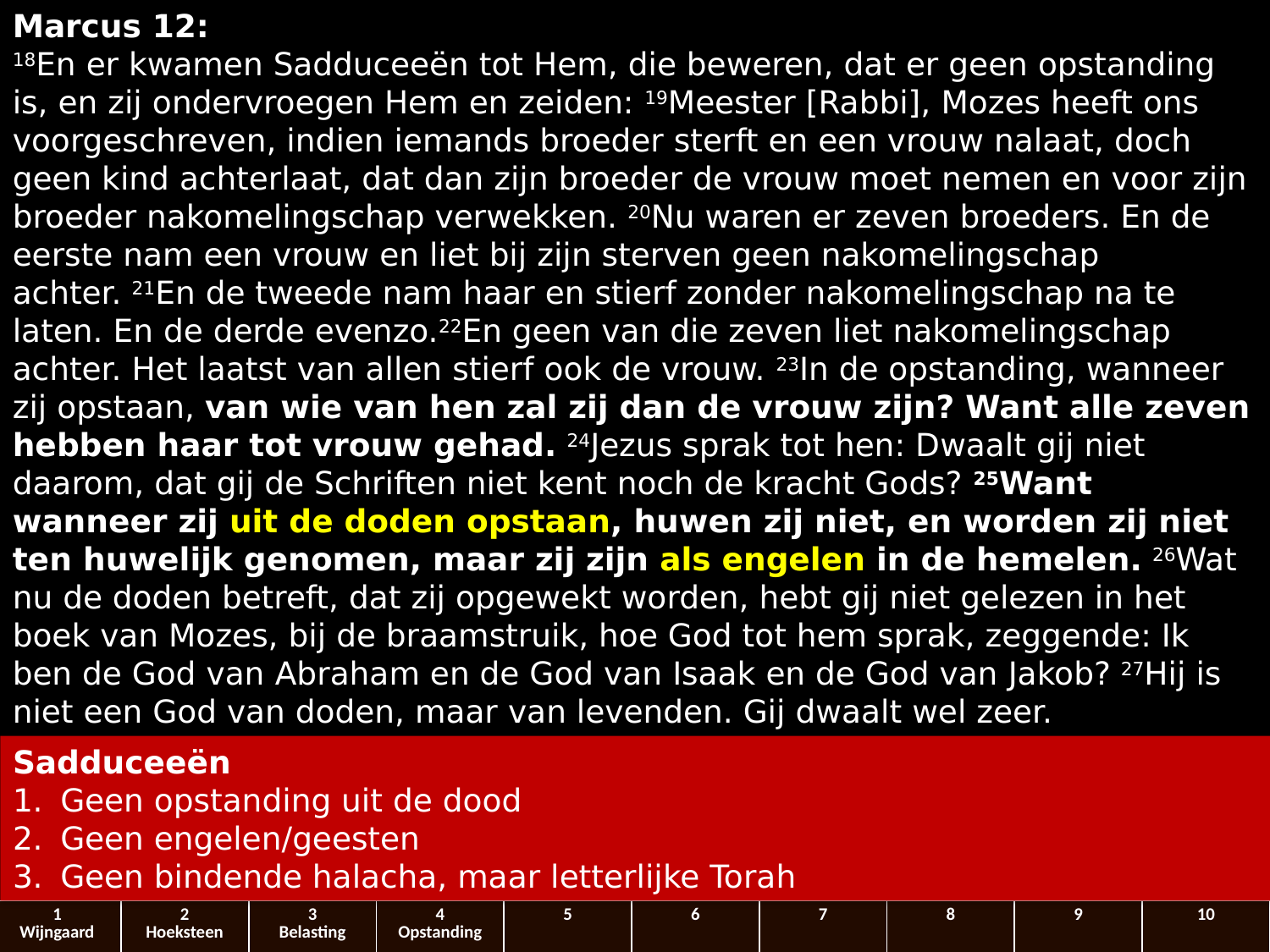

Marcus 12:
18En er kwamen Sadduceeën tot Hem, die beweren, dat er geen opstanding is, en zij ondervroegen Hem en zeiden: 19Meester [Rabbi], ​Mozes​ heeft ons voorgeschreven, indien iemands broeder sterft en een vrouw nalaat, doch geen ​kind​ achterlaat, dat dan zijn broeder de vrouw moet nemen en voor zijn broeder nakomelingschap verwekken. 20Nu waren er zeven broeders. En de eerste nam een vrouw en liet bij zijn sterven geen nakomelingschap achter. 21En de tweede nam haar en stierf zonder nakomelingschap na te laten. En de derde evenzo.22En geen van die zeven liet nakomelingschap achter. Het laatst van allen stierf ook de vrouw. 23In de opstanding, wanneer zij opstaan, van wie van hen zal zij dan de vrouw zijn? Want alle zeven hebben haar tot vrouw gehad. 24Jezus​ sprak tot hen: Dwaalt gij niet daarom, dat gij de Schriften niet kent noch de kracht Gods? 25Want wanneer zij uit de doden opstaan, huwen zij niet, en worden zij niet ten ​huwelijk​ genomen, maar zij zijn als ​engelen​ in de hemelen. 26Wat nu de doden betreft, dat zij opgewekt worden, hebt gij niet gelezen in het ​boek​ van ​Mozes, bij de braamstruik, hoe God tot hem sprak, zeggende: Ik ben de God van ​Abraham​ en de God van ​Isaak​ en de God van ​Jakob? 27Hij is niet een God van doden, maar van levenden. Gij dwaalt wel zeer.

28En een der ​schriftgeleerden, tot Hem komende, hoorde, dat zij met elkander redetwistten, en overtuigd, dat Hij hun goed geantwoord had, vroeg hij Hem: Welk gebod is het eerste van alle? 29Jezus​ antwoordde: 30Het eerste is: Hoor, Israël, de Here, onze God, de Here is één, en gij zult de Here, uw God, ​liefhebben​ uit geheel uw ​hart​ en uit geheel uw ziel en uit geheel uw verstand en uit geheel uw kracht. 31Het tweede is dit: Gij zult uw naaste ​liefhebben​ als uzelf. Een ander gebod, groter dan deze, bestaat niet. 32En de ​schriftgeleerde​ zeide tot Hem: Inderdaad, Meester, naar waarheid hebt Gij gezegd, dat Hij één is en dat er geen ander is dan Hij. 33En Hem lief te hebben uit geheel het ​hart​ en uit geheel het verstand en uit geheel de kracht, en de naaste lief te hebben als zichzelf, is meer dan alle ​brandoffers​ en slachtoffers. 34En ​Jezus, ziende, dat hij verstandig geantwoord had, zeide tot hem: Gij zijt niet verre van het Koninkrijk Gods. En niemand durfde Hem meer iets vragen.

Sadduceeën
Geen opstanding uit de dood
Geen engelen/geesten
Geen bindende halacha, maar letterlijke Torah
| 1 Wijngaard | 2 Hoeksteen | 3 Belasting | 4 Opstanding | 5 | 6 | 7 | 8 | 9 | 10 |
| --- | --- | --- | --- | --- | --- | --- | --- | --- | --- |